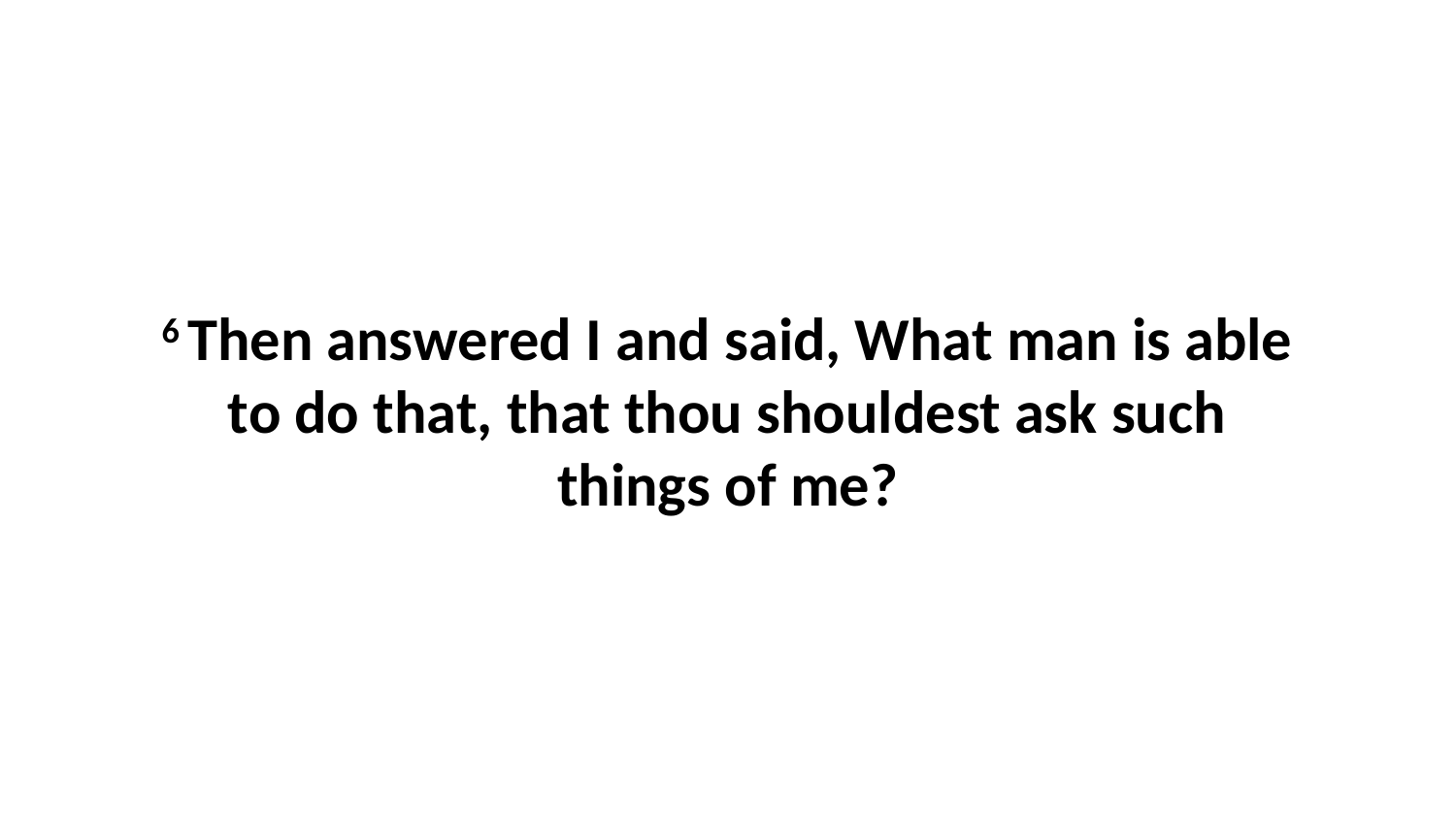

6 Then answered I and said, What man is able to do that, that thou shouldest ask such things of me?